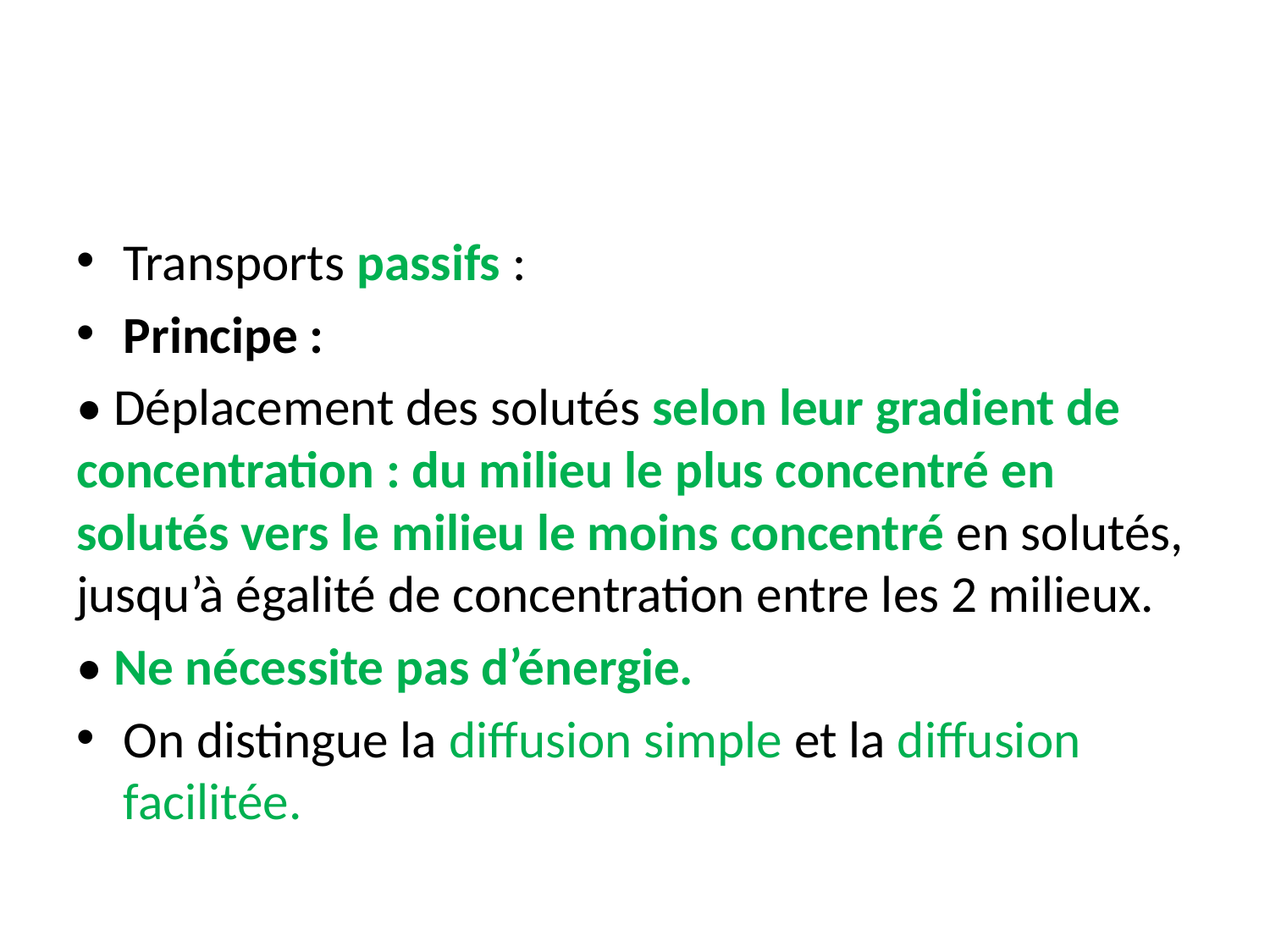

#
Transports passifs :
Principe :
• Déplacement des solutés selon leur gradient de concentration : du milieu le plus concentré en solutés vers le milieu le moins concentré en solutés, jusqu’à égalité de concentration entre les 2 milieux.
• Ne nécessite pas d’énergie.
On distingue la diffusion simple et la diffusion facilitée.